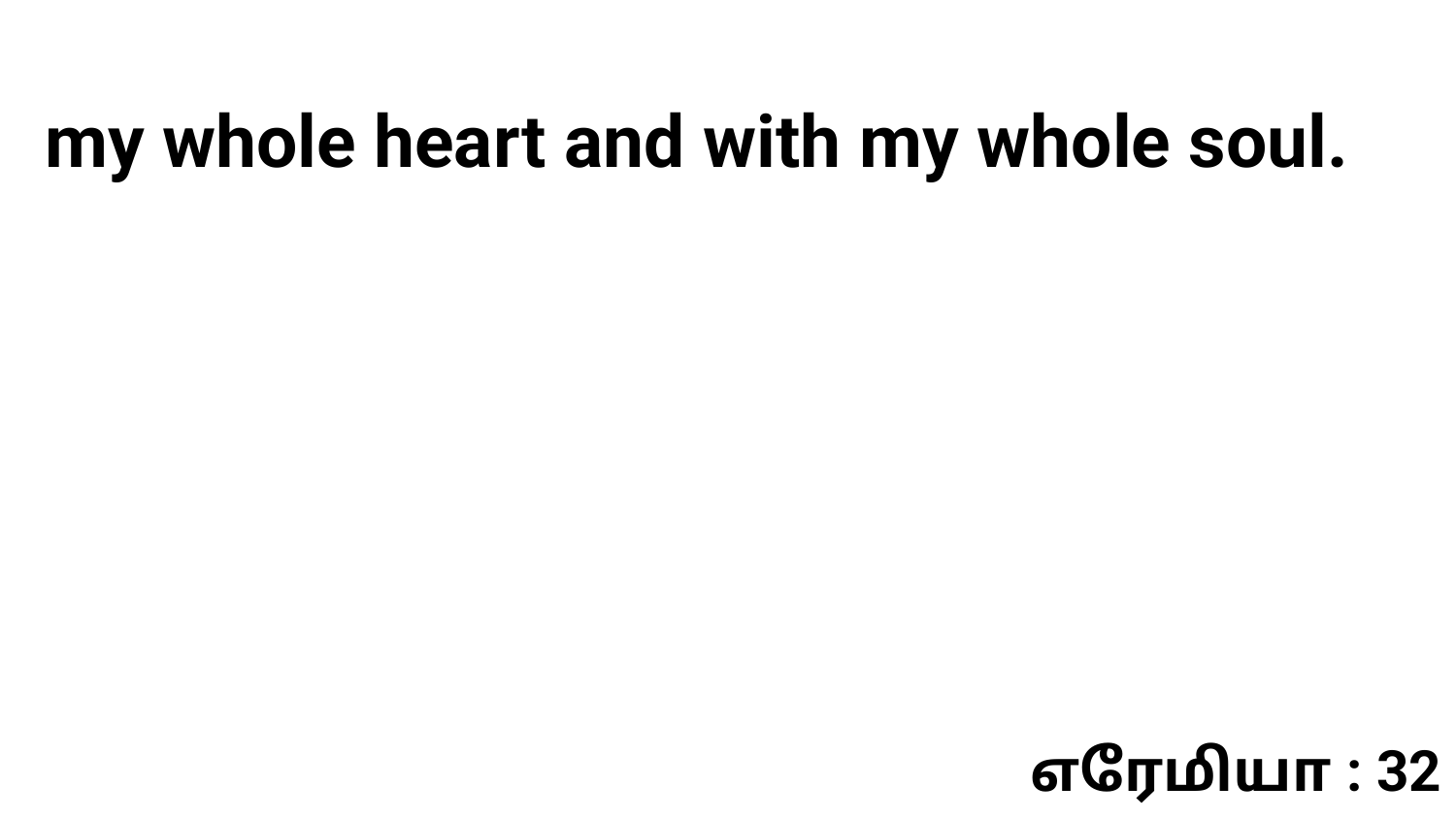

my whole heart and with my whole soul.
எரேமியா : 32